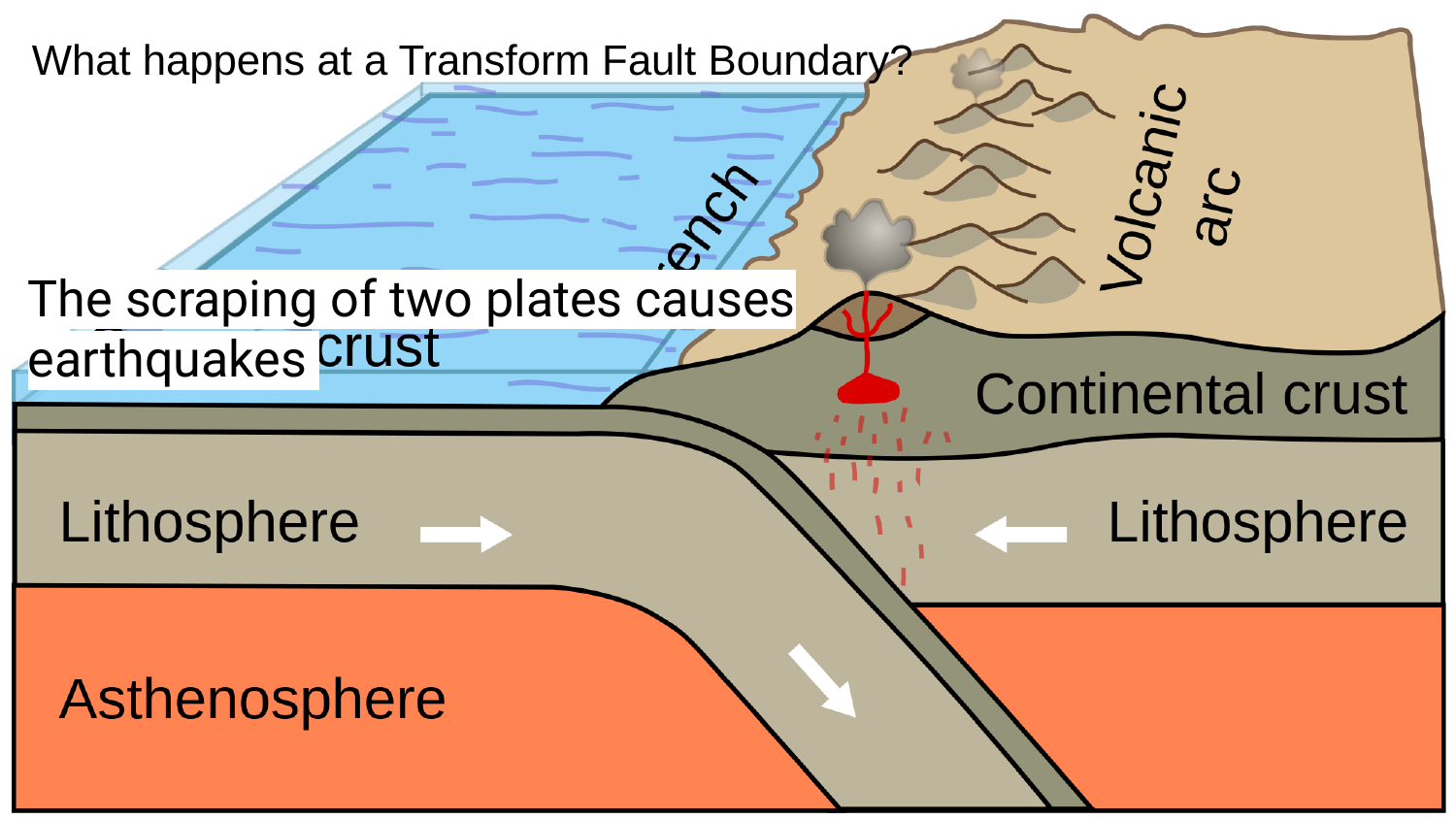

What happens at a Transform Fault Boundary?

The scraping of two plates causes earthquakes